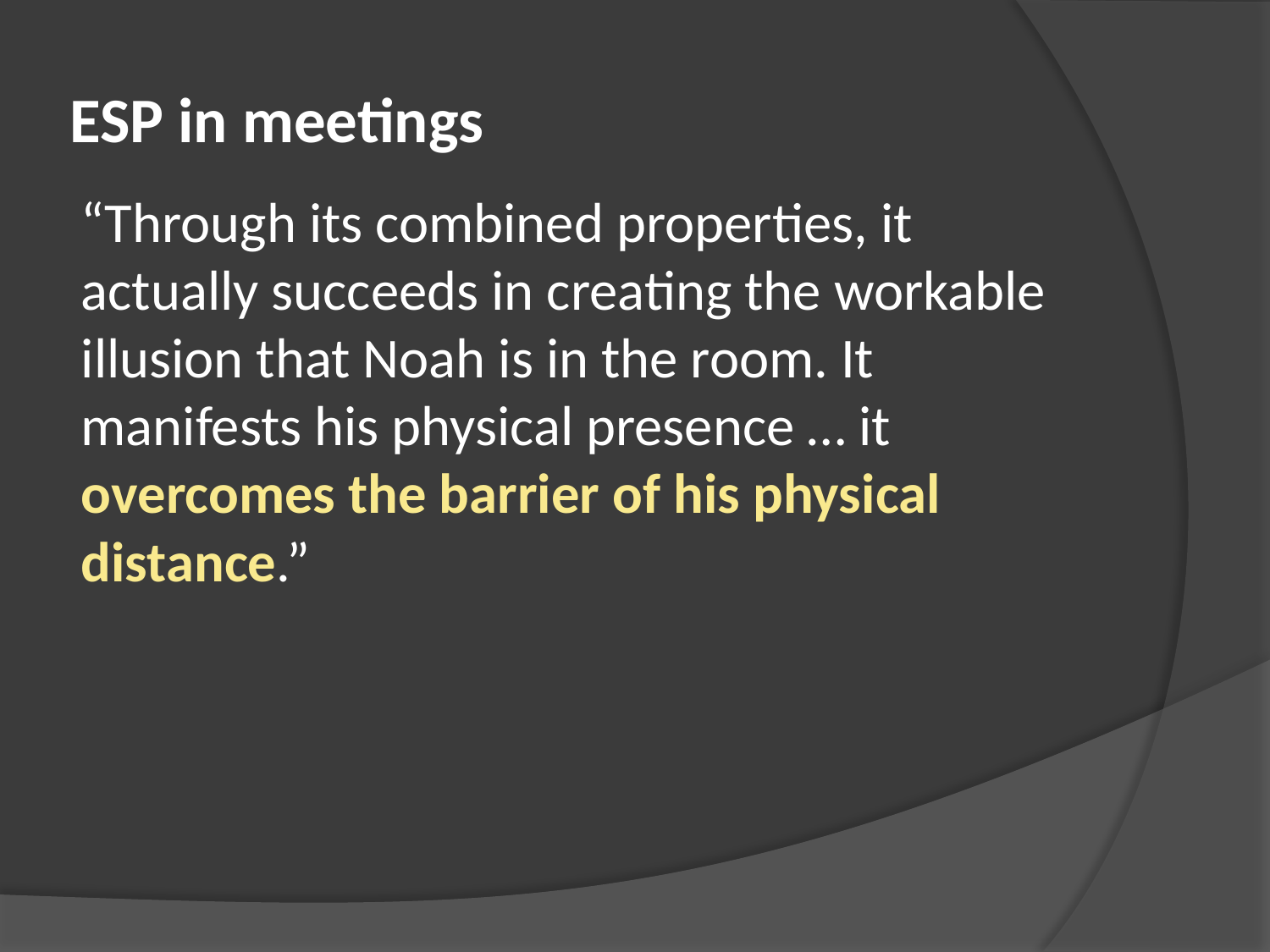

# ESP in meetings
“Through its combined properties, it actually succeeds in creating the workable illusion that Noah is in the room. It manifests his physical presence … it overcomes the barrier of his physical distance.”